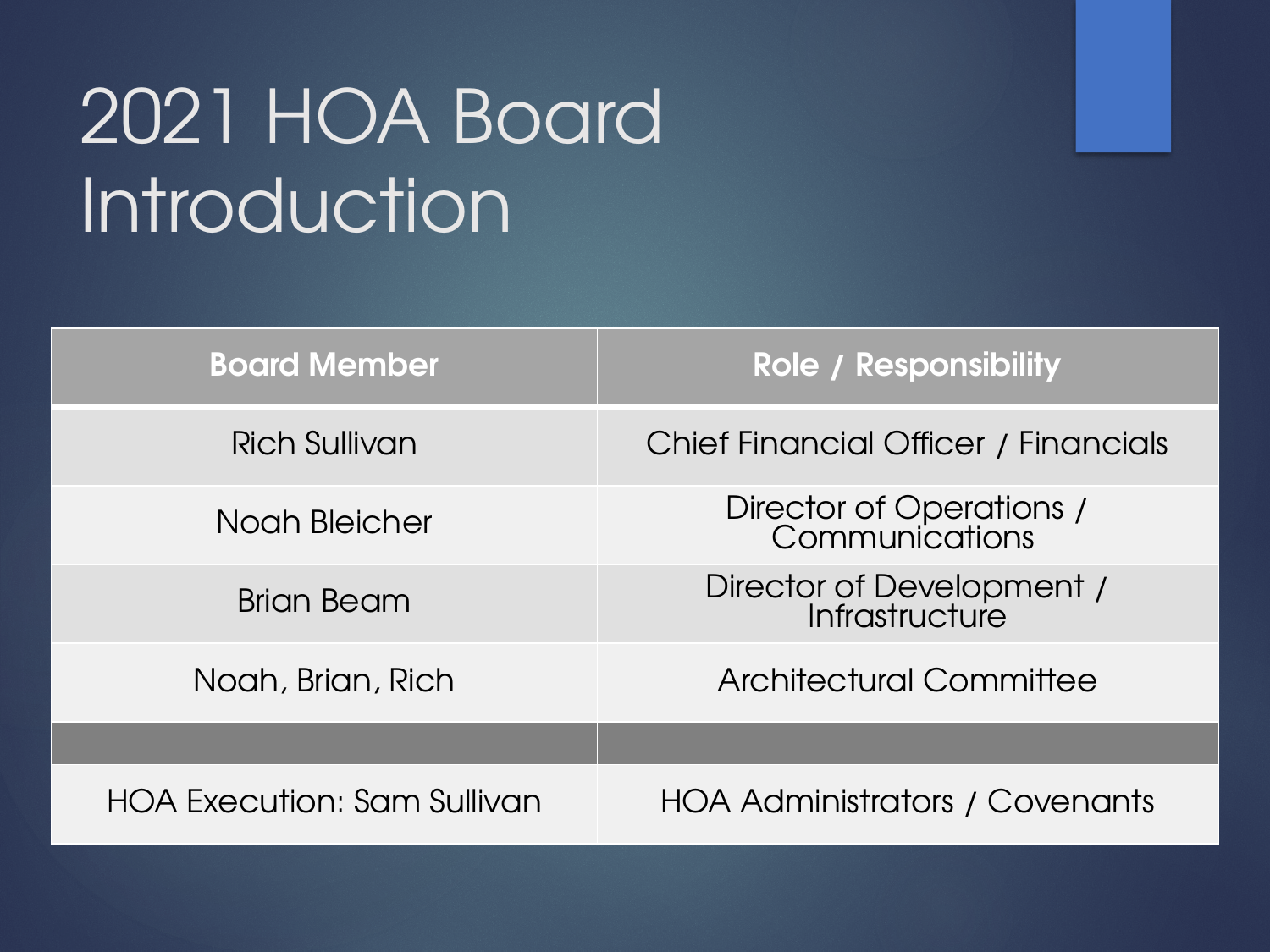

# 2021 HOA Board Introduction
| Board Member | Role / Responsibility |
| --- | --- |
| Rich Sullivan | Chief Financial Officer / Financials |
| Noah Bleicher | Director of Operations / Communications |
| Brian Beam | Director of Development / Infrastructure |
| Noah, Brian, Rich | Architectural Committee |
|  |  |
| HOA Execution: Sam Sullivan | HOA Administrators / Covenants |